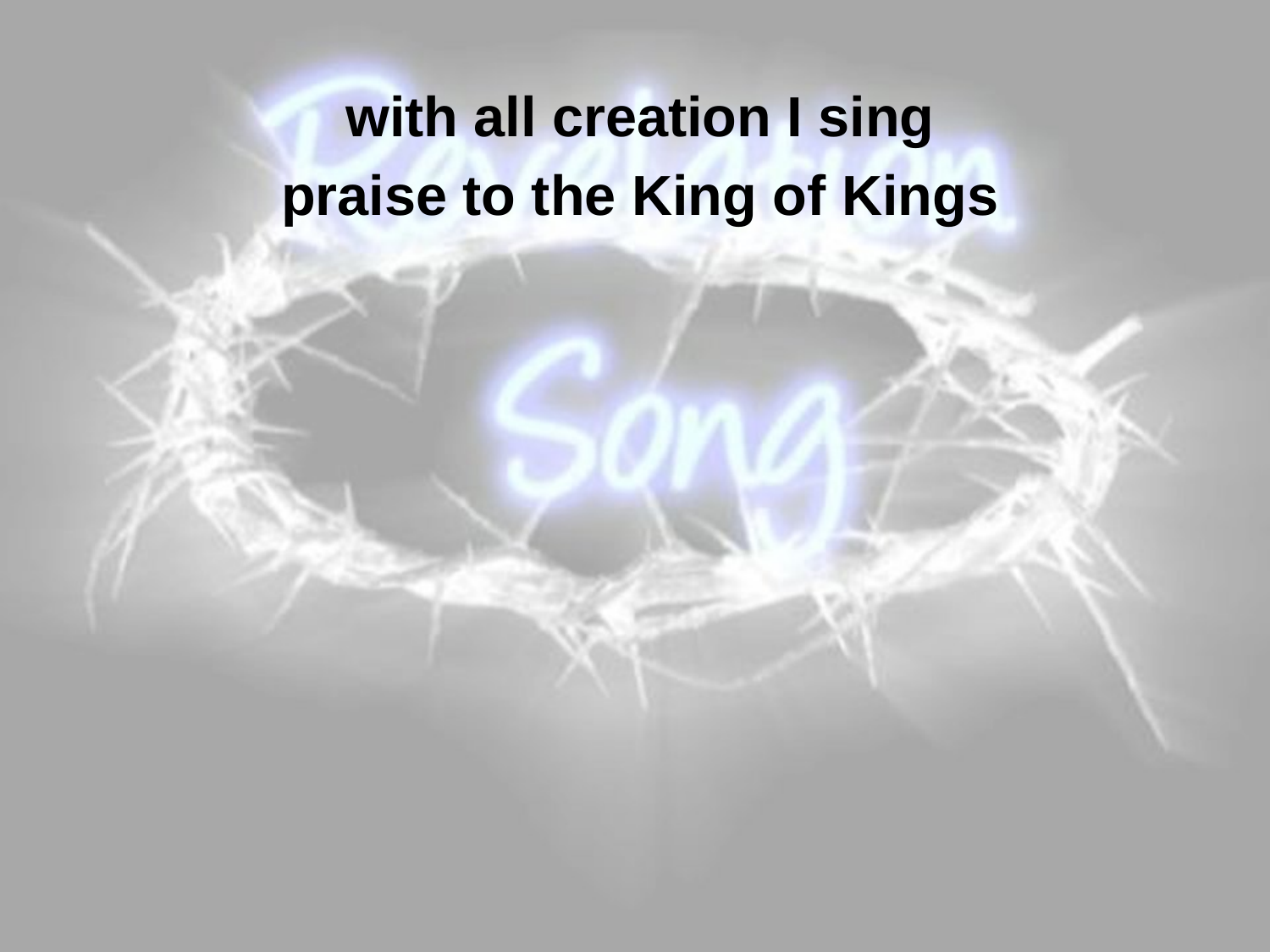

with all creation I sing
praise to the King of Kings